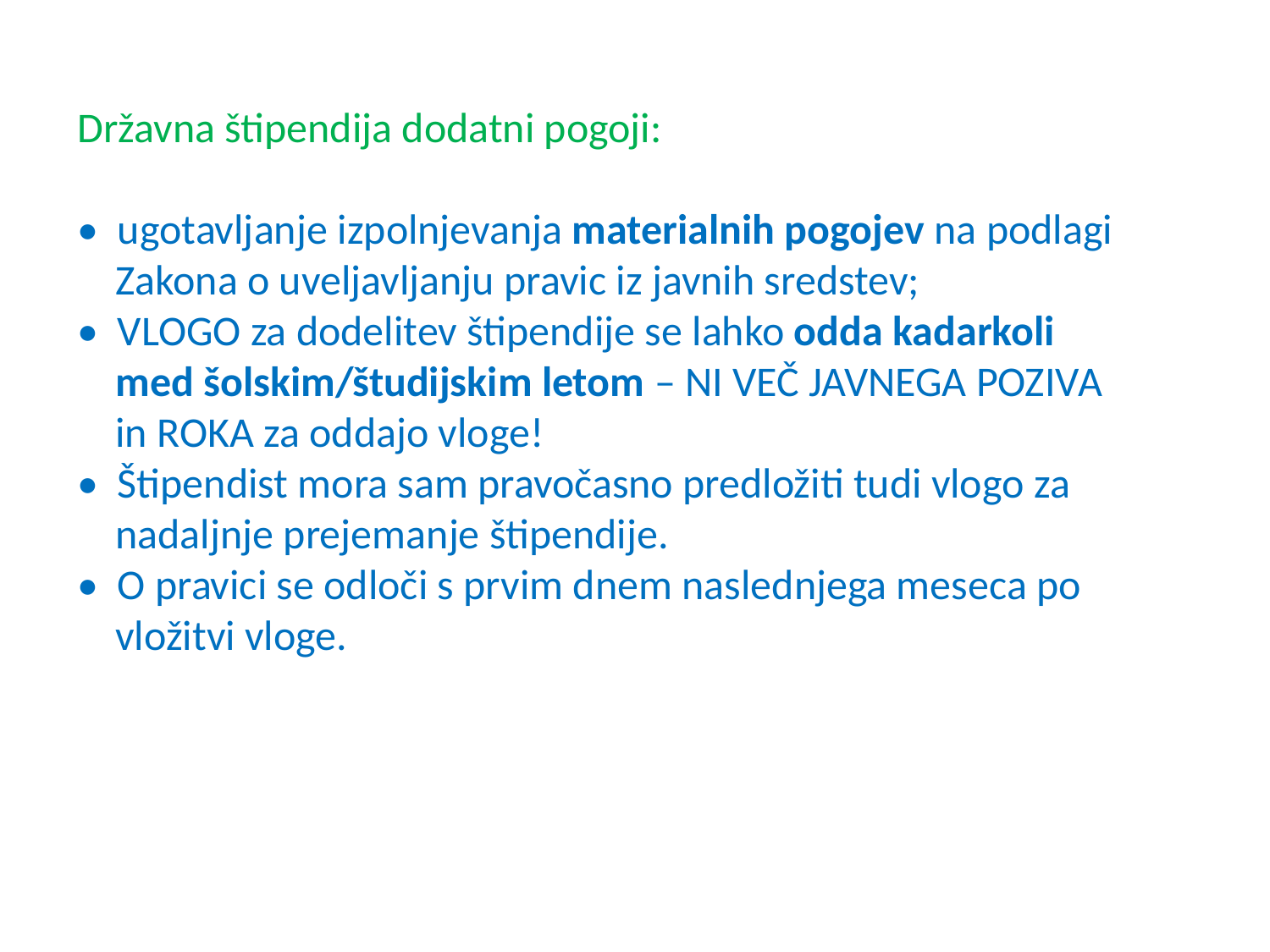

Državna štipendija dodatni pogoji:

•  ugotavljanje izpolnjevanja materialnih pogojev na podlagi
    Zakona o uveljavljanju pravic iz javnih sredstev;
•  VLOGO za dodelitev štipendije se lahko odda kadarkoli
    med šolskim/študijskim letom – NI VEČ JAVNEGA POZIVA
    in ROKA za oddajo vloge!
•  Štipendist mora sam pravočasno predložiti tudi vlogo za
    nadaljnje prejemanje štipendije.
•  O pravici se odloči s prvim dnem naslednjega meseca po
    vložitvi vloge.